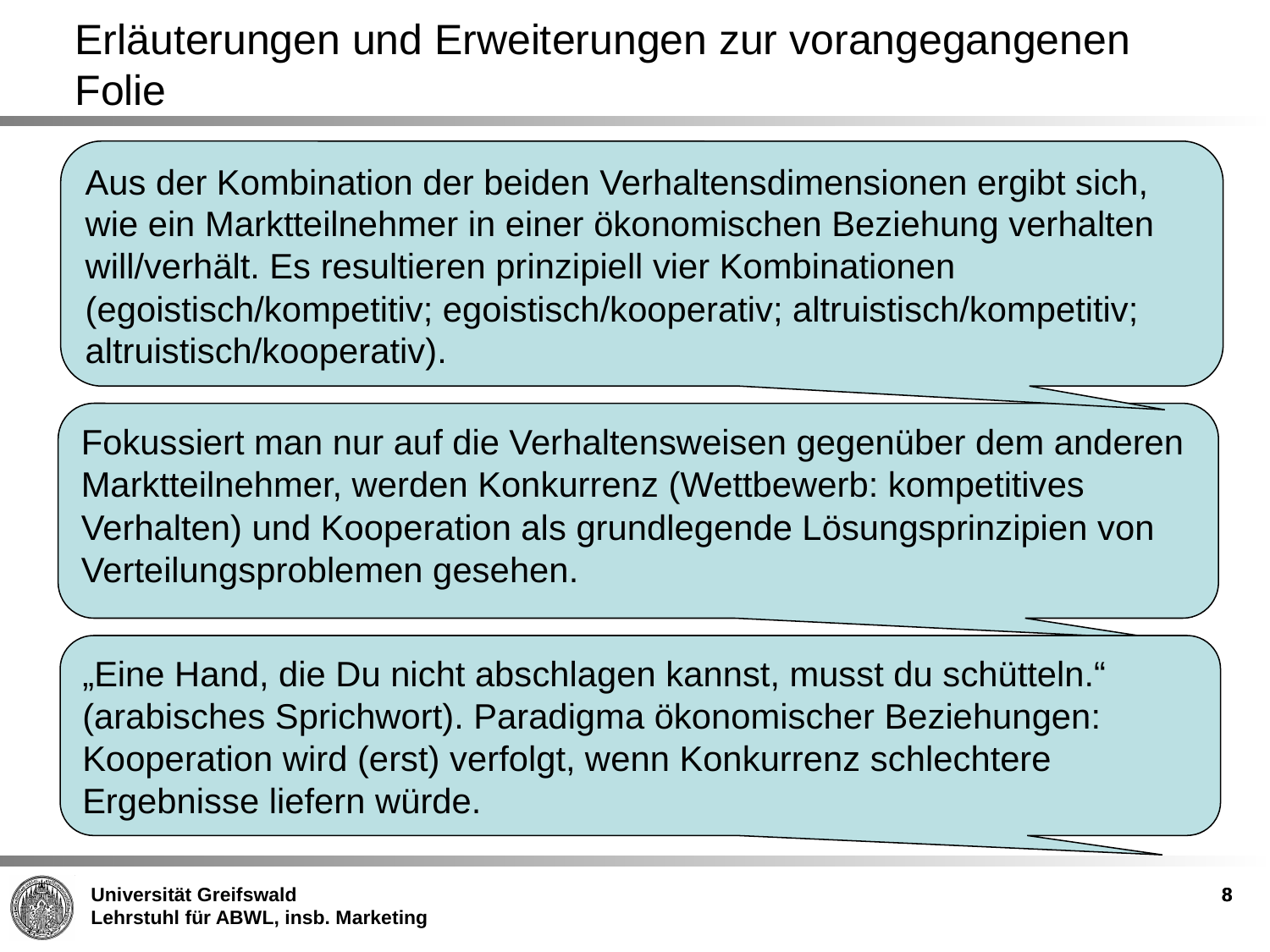

Erläuterungen und Erweiterungen zur vorangegangenen Folie
Aus der Kombination der beiden Verhaltensdimensionen ergibt sich, wie ein Marktteilnehmer in einer ökonomischen Beziehung verhalten will/verhält. Es resultieren prinzipiell vier Kombinationen (egoistisch/kompetitiv; egoistisch/kooperativ; altruistisch/kompetitiv; altruistisch/kooperativ).
Fokussiert man nur auf die Verhaltensweisen gegenüber dem anderen Marktteilnehmer, werden Konkurrenz (Wettbewerb: kompetitives Verhalten) und Kooperation als grundlegende Lösungsprinzipien von Verteilungsproblemen gesehen.
„Eine Hand, die Du nicht abschlagen kannst, musst du schütteln.“ (arabisches Sprichwort). Paradigma ökonomischer Beziehungen: Kooperation wird (erst) verfolgt, wenn Konkurrenz schlechtere Ergebnisse liefern würde.
8
8